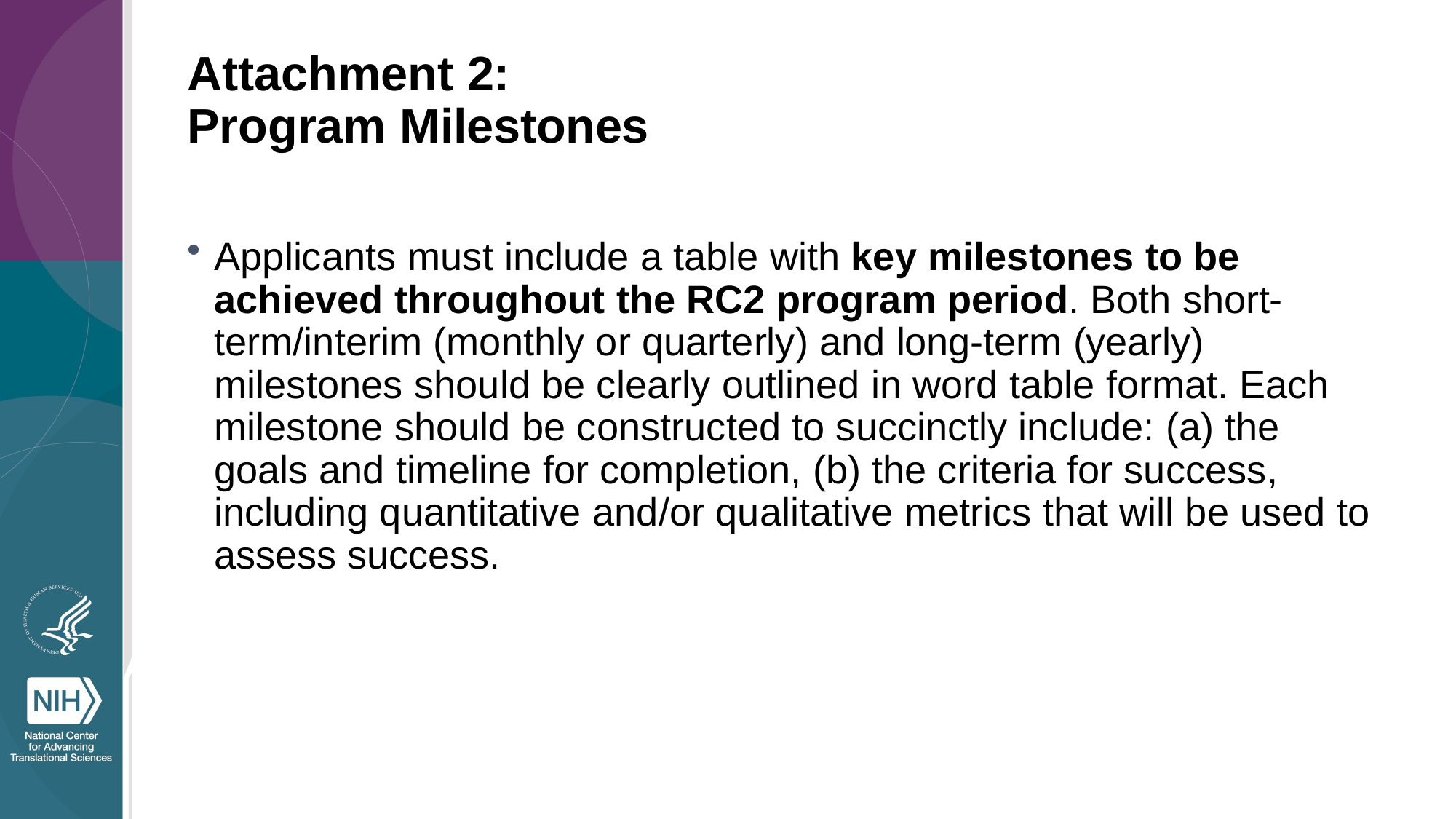

# Attachment 2: Program Milestones
Applicants must include a table with key milestones to be achieved throughout the RC2 program period. Both short- term/interim (monthly or quarterly) and long-term (yearly) milestones should be clearly outlined in word table format. Each milestone should be constructed to succinctly include: (a) the goals and timeline for completion, (b) the criteria for success, including quantitative and/or qualitative metrics that will be used to assess success.